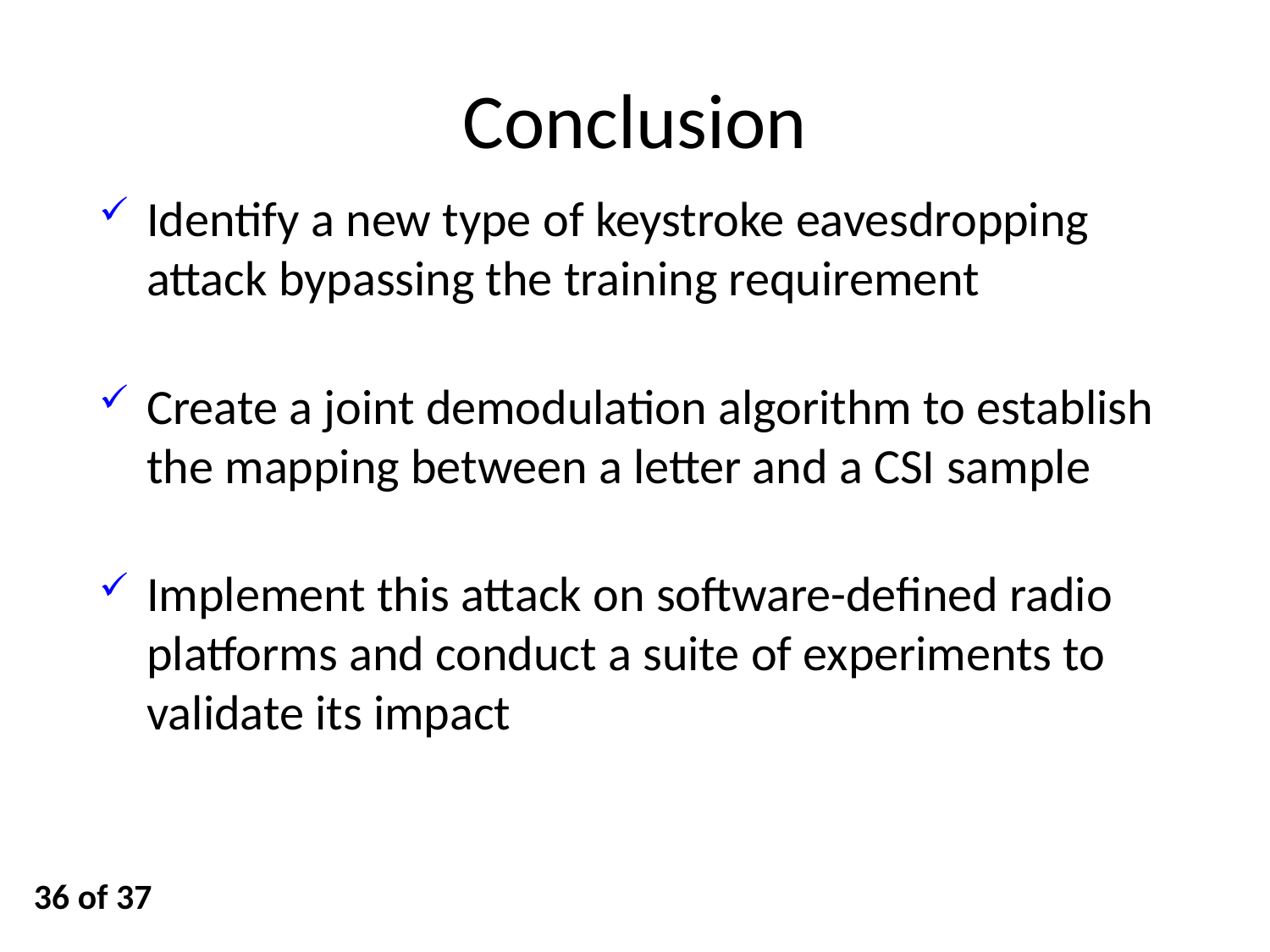

# Conclusion
Identify a new type of keystroke eavesdropping attack bypassing the training requirement
Create a joint demodulation algorithm to establish the mapping between a letter and a CSI sample
Implement this attack on software-defined radio platforms and conduct a suite of experiments to validate its impact
36 of 37